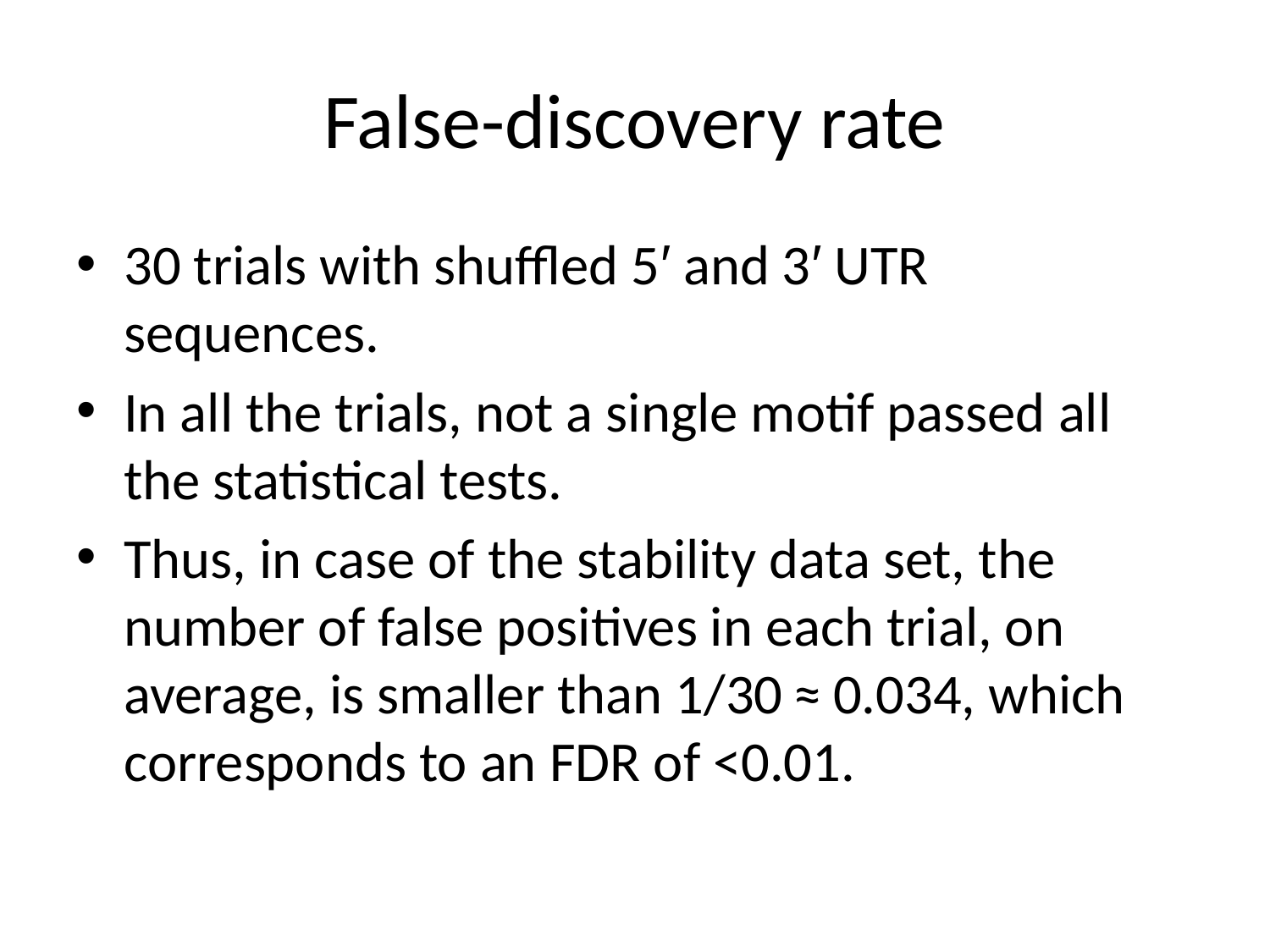

# False-discovery rate
30 trials with shuffled 5′ and 3′ UTR sequences.
In all the trials, not a single motif passed all the statistical tests.
Thus, in case of the stability data set, the number of false positives in each trial, on average, is smaller than 1/30 ≈ 0.034, which corresponds to an FDR of <0.01.